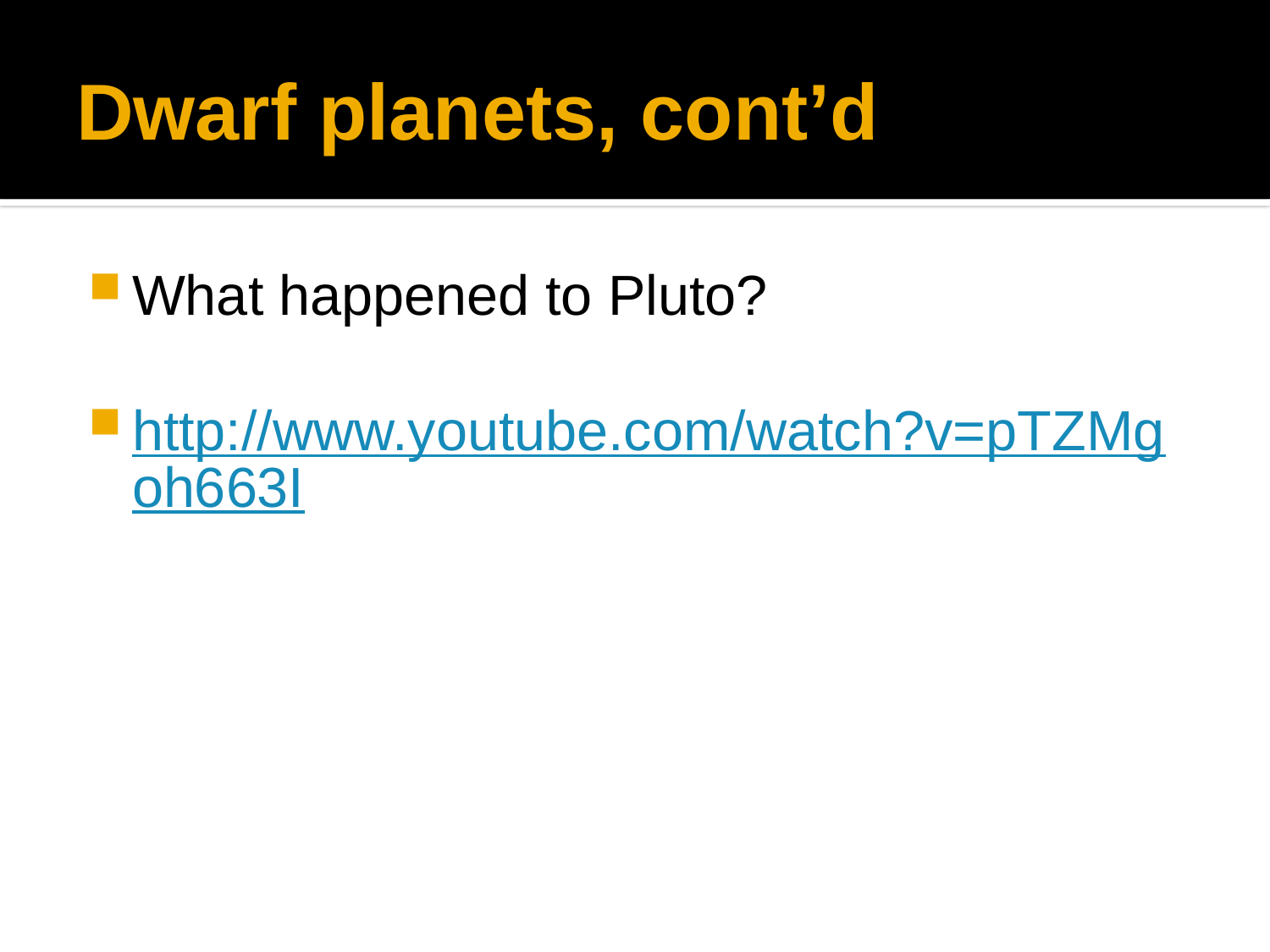

# Dwarf planets, cont’d
What happened to Pluto?

http://www.youtube.com/watch?v=pTZMgoh663I